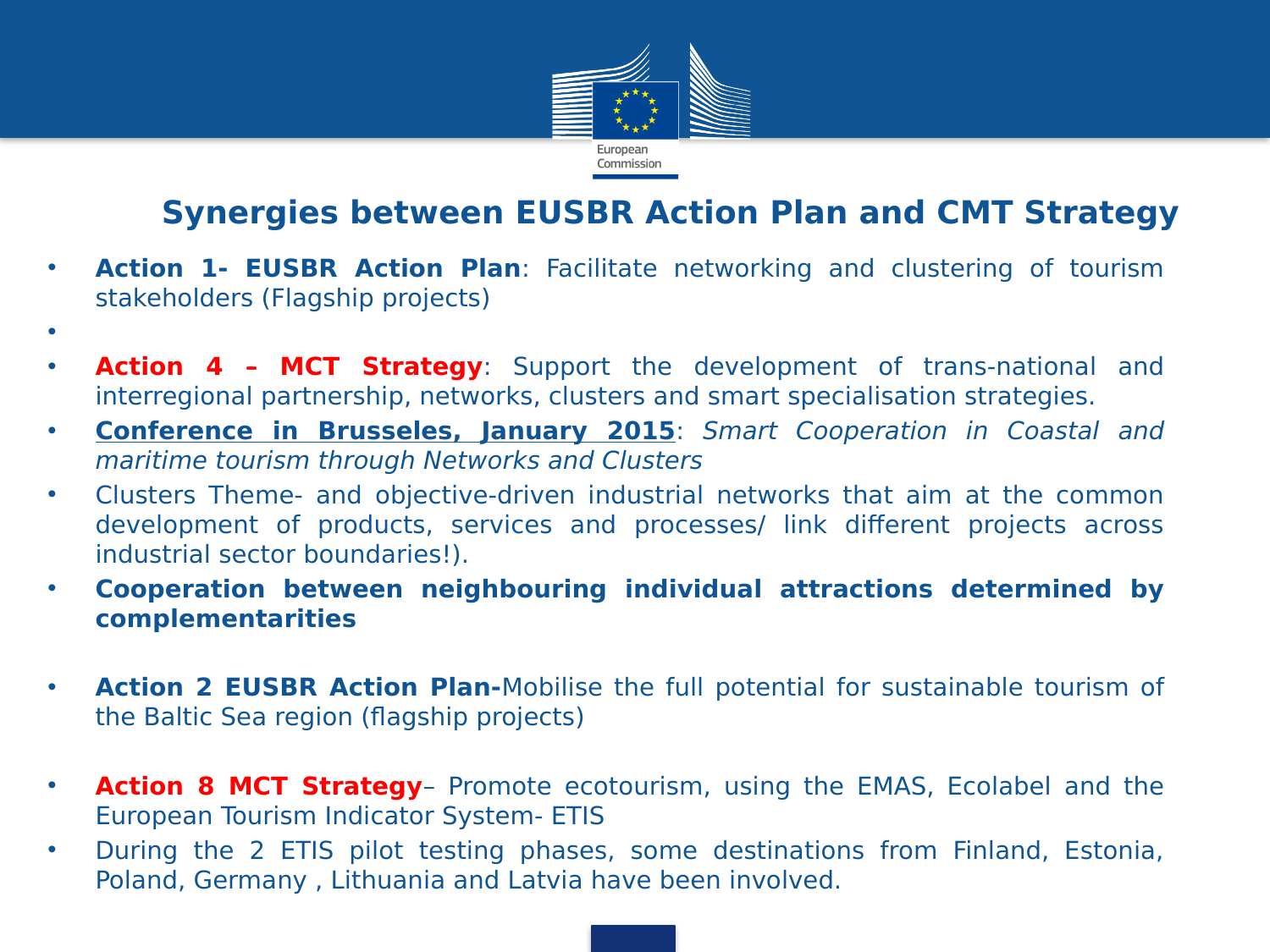

# Synergies between EUSBR Action Plan and CMT Strategy
Action 1- EUSBR Action Plan: Facilitate networking and clustering of tourism stakeholders (Flagship projects)

Action 4 – MCT Strategy: Support the development of trans-national and interregional partnership, networks, clusters and smart specialisation strategies.
Conference in Brusseles, January 2015: Smart Cooperation in Coastal and maritime tourism through Networks and Clusters
Clusters Theme- and objective-driven industrial networks that aim at the common development of products, services and processes/ link different projects across industrial sector boundaries!).
Cooperation between neighbouring individual attractions determined by complementarities

Action 2 EUSBR Action Plan-Mobilise the full potential for sustainable tourism of the Baltic Sea region (flagship projects)

Action 8 MCT Strategy– Promote ecotourism, using the EMAS, Ecolabel and the European Tourism Indicator System- ETIS
During the 2 ETIS pilot testing phases, some destinations from Finland, Estonia, Poland, Germany , Lithuania and Latvia have been involved.